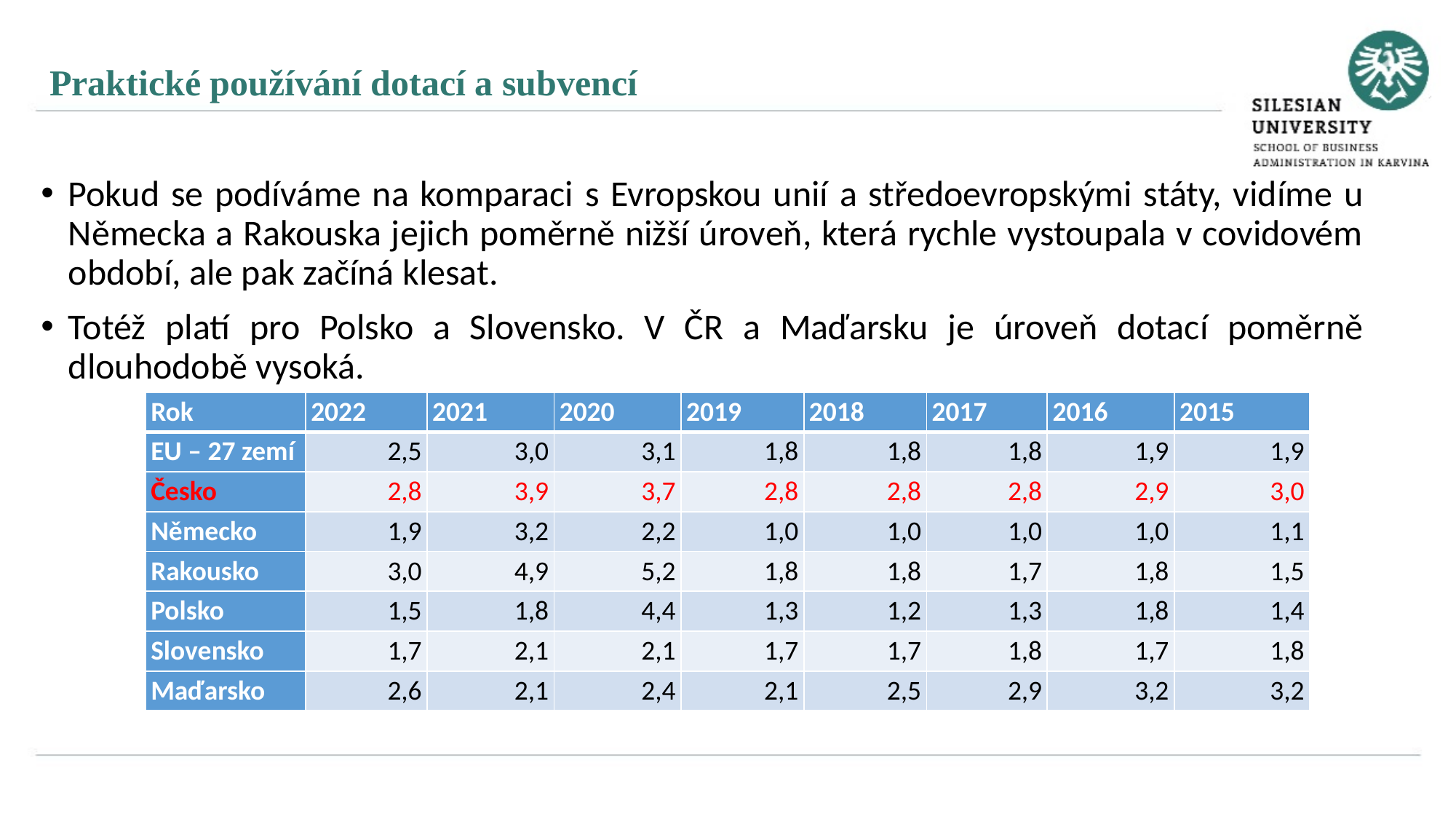

Praktické používání dotací a subvencí
Pokud se podíváme na komparaci s Evropskou unií a středoevropskými státy, vidíme u Německa a Rakouska jejich poměrně nižší úroveň, která rychle vystoupala v covidovém období, ale pak začíná klesat.
Totéž platí pro Polsko a Slovensko. V ČR a Maďarsku je úroveň dotací poměrně dlouhodobě vysoká.
| Rok | 2022 | 2021 | 2020 | 2019 | 2018 | 2017 | 2016 | 2015 |
| --- | --- | --- | --- | --- | --- | --- | --- | --- |
| EU – 27 zemí | 2,5 | 3,0 | 3,1 | 1,8 | 1,8 | 1,8 | 1,9 | 1,9 |
| Česko | 2,8 | 3,9 | 3,7 | 2,8 | 2,8 | 2,8 | 2,9 | 3,0 |
| Německo | 1,9 | 3,2 | 2,2 | 1,0 | 1,0 | 1,0 | 1,0 | 1,1 |
| Rakousko | 3,0 | 4,9 | 5,2 | 1,8 | 1,8 | 1,7 | 1,8 | 1,5 |
| Polsko | 1,5 | 1,8 | 4,4 | 1,3 | 1,2 | 1,3 | 1,8 | 1,4 |
| Slovensko | 1,7 | 2,1 | 2,1 | 1,7 | 1,7 | 1,8 | 1,7 | 1,8 |
| Maďarsko | 2,6 | 2,1 | 2,4 | 2,1 | 2,5 | 2,9 | 3,2 | 3,2 |